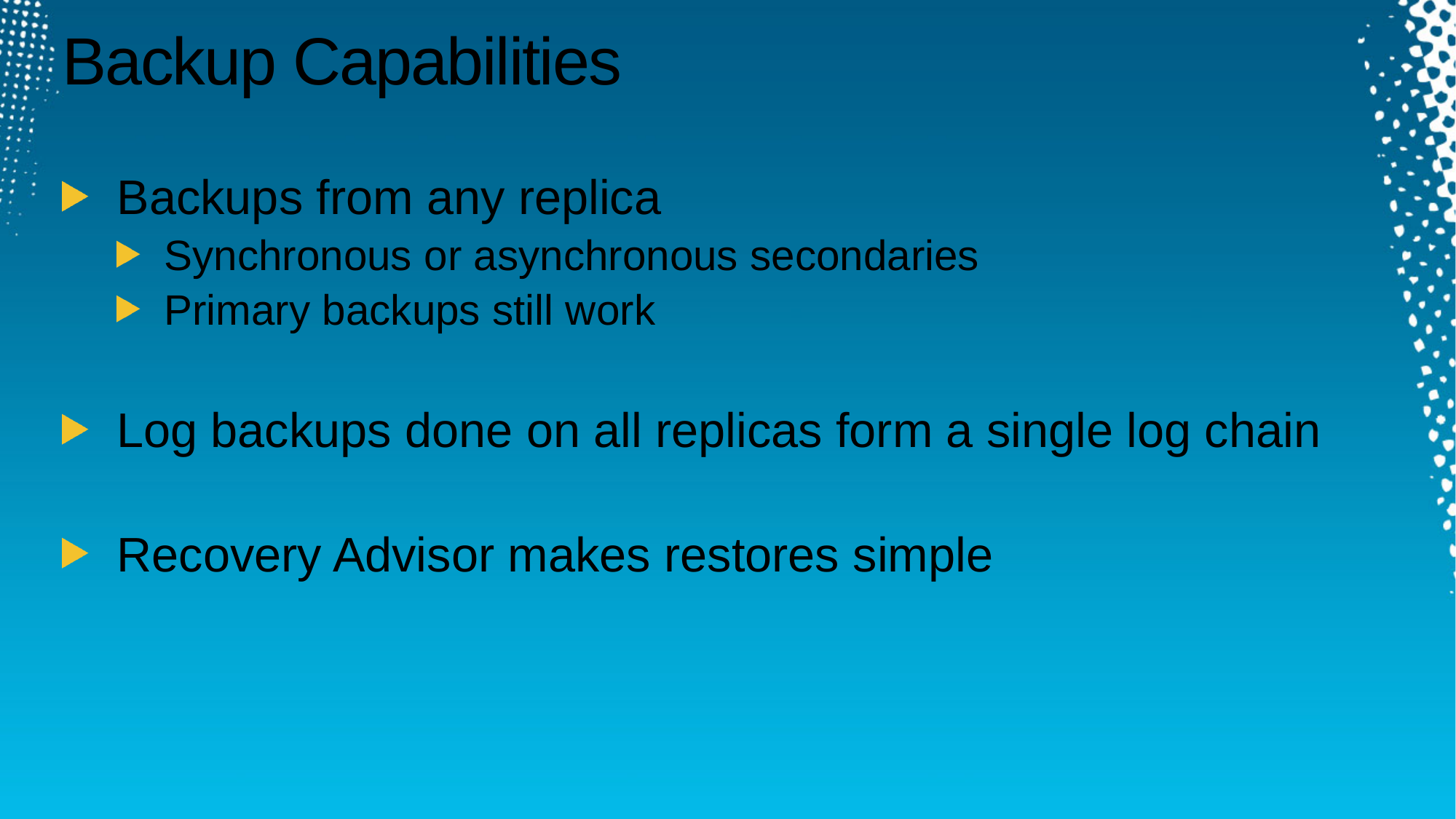

# Backup Capabilities
Backups from any replica
Synchronous or asynchronous secondaries
Primary backups still work

Log backups done on all replicas form a single log chain

Recovery Advisor makes restores simple